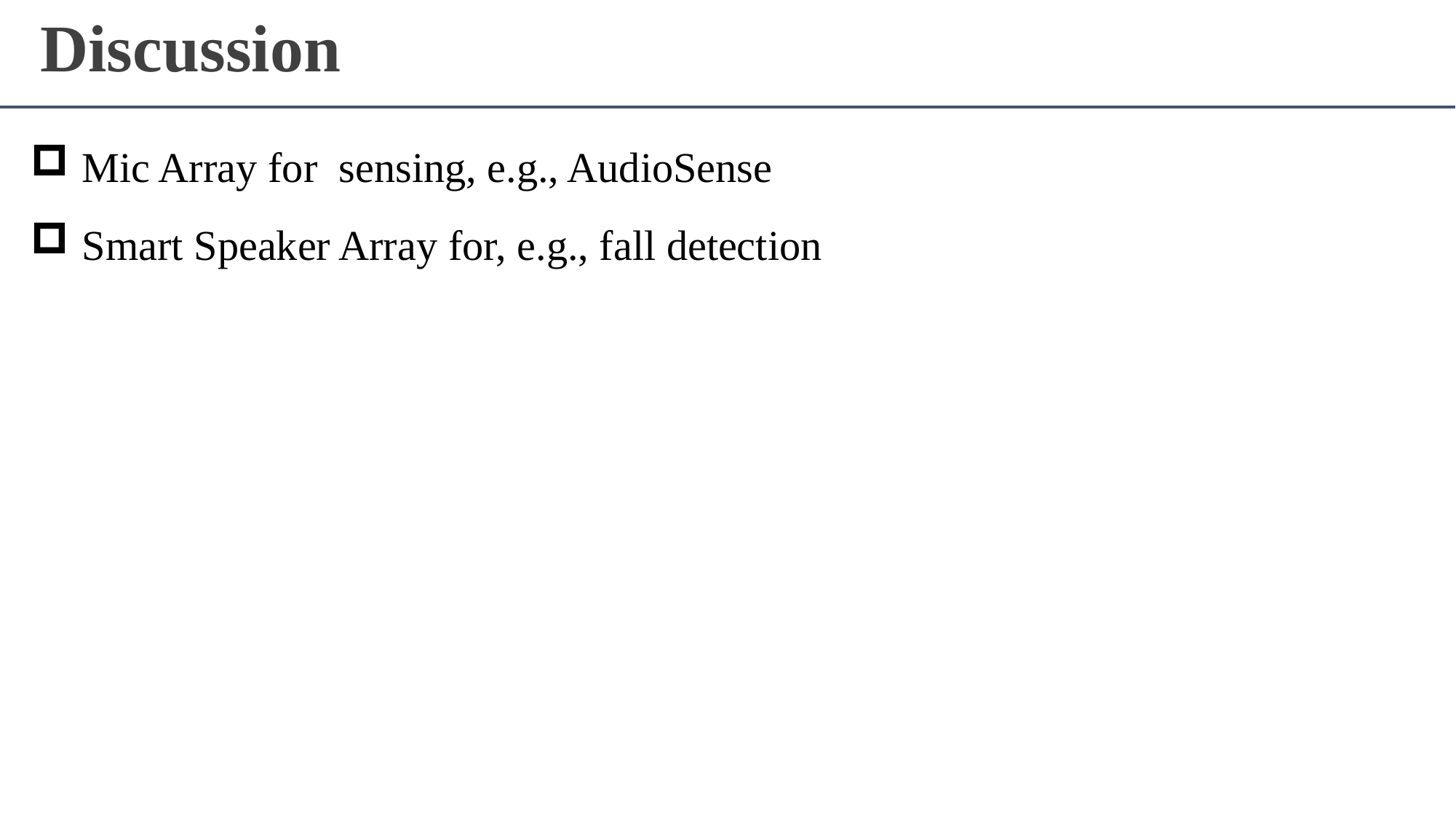

Discussion

 Mic Array for  sensing, e.g., AudioSense
 Smart Speaker Array for, e.g., fall detection